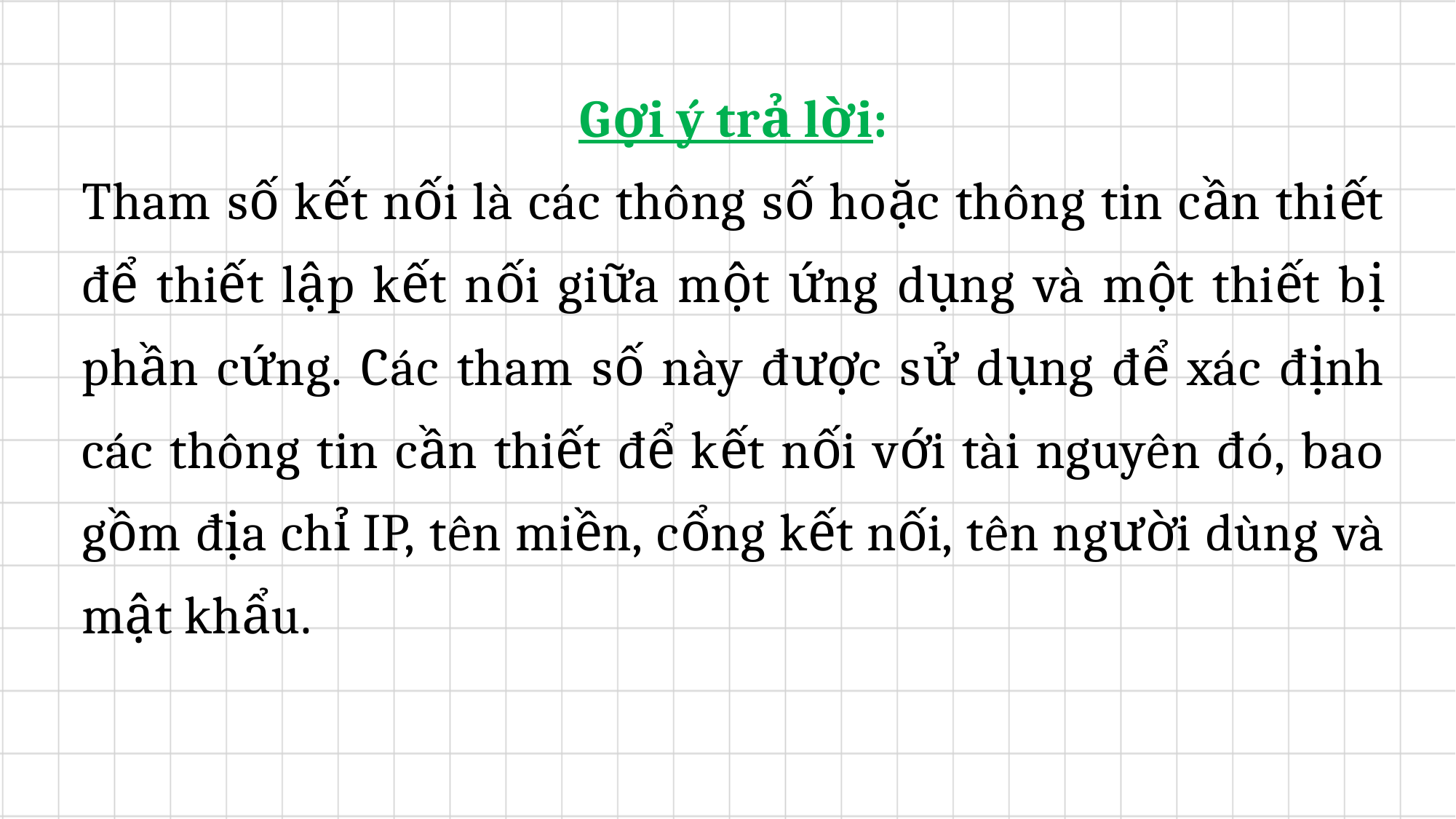

Gợi ý trả lời:
Tham số kết nối là các thông số hoặc thông tin cần thiết để thiết lập kết nối giữa một ứng dụng và một thiết bị phần cứng. Các tham số này được sử dụng để xác định các thông tin cần thiết để kết nối với tài nguyên đó, bao gồm địa chỉ IP, tên miền, cổng kết nối, tên người dùng và mật khẩu.